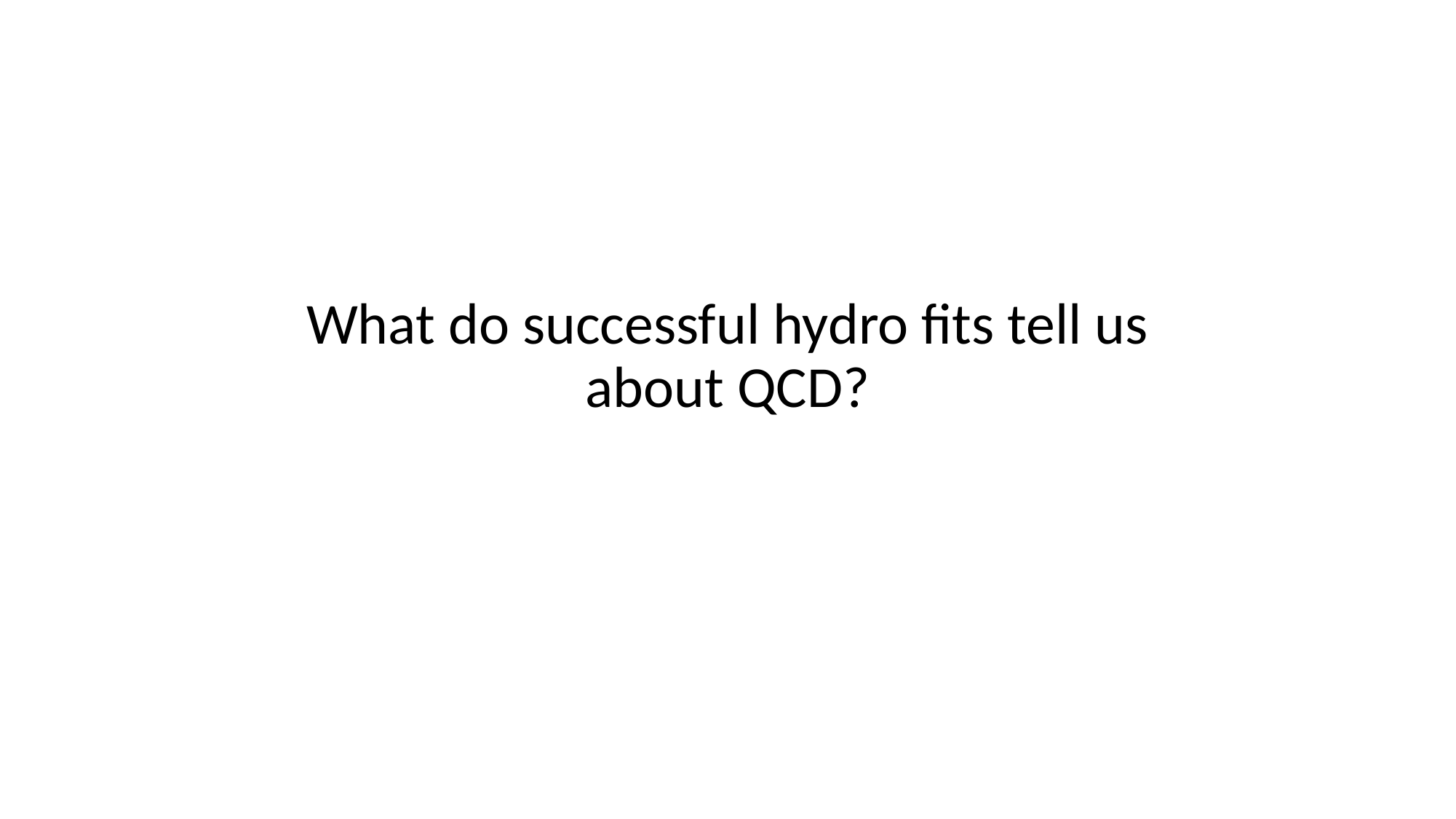

# What do successful hydro fits tell us about QCD?